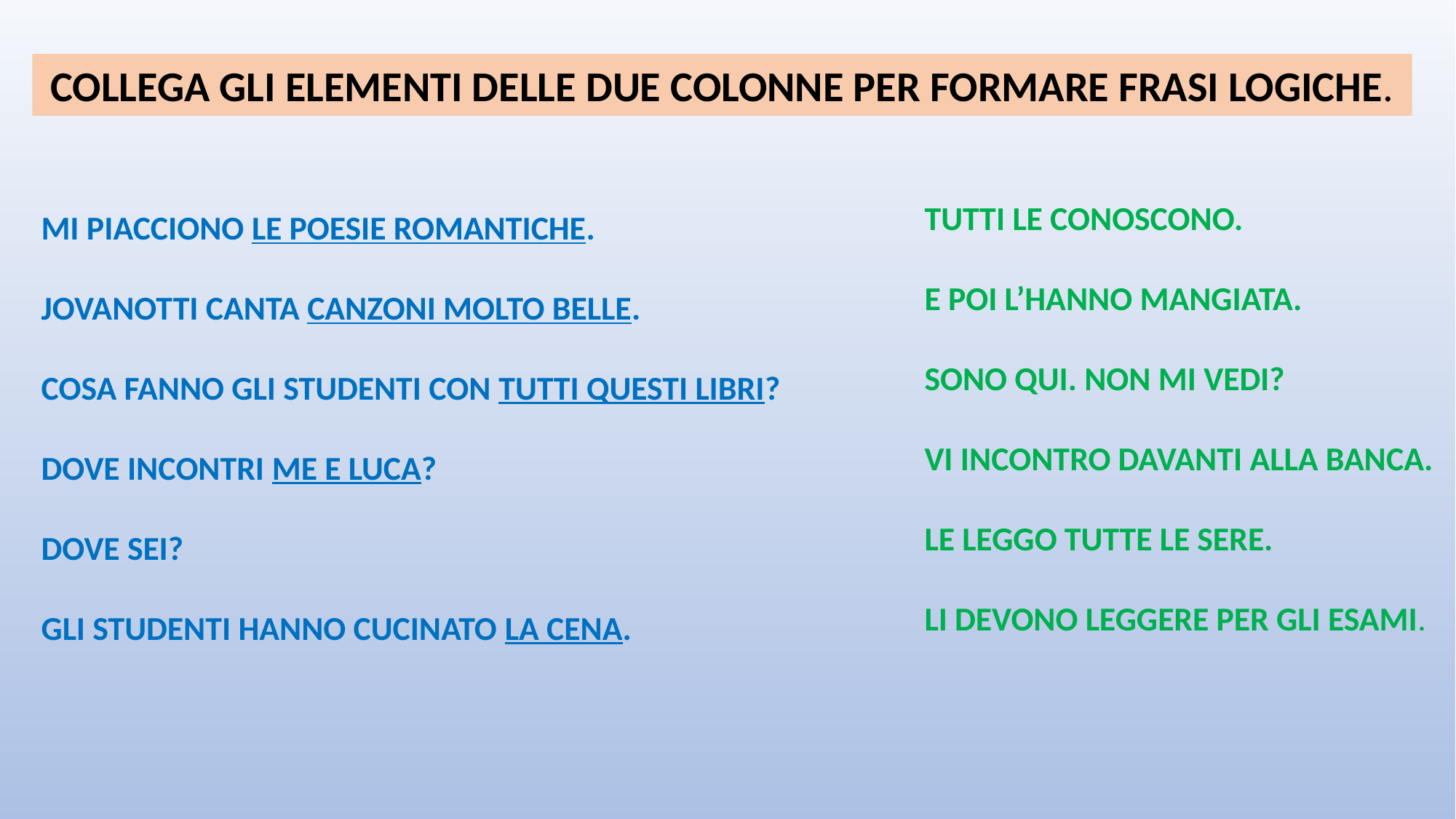

COLLEGA GLI ELEMENTI DELLE DUE COLONNE PER FORMARE FRASI LOGICHE.

MI PIACCIONO LE POESIE ROMANTICHE.

JOVANOTTI CANTA CANZONI MOLTO BELLE.

COSA FANNO GLI STUDENTI CON TUTTI QUESTI LIBRI?

DOVE INCONTRI ME E LUCA?

DOVE SEI?

GLI STUDENTI HANNO CUCINATO LA CENA.

TUTTI LE CONOSCONO.

E POI L’HANNO MANGIATA.

SONO QUI. NON MI VEDI?

VI INCONTRO DAVANTI ALLA BANCA.

LE LEGGO TUTTE LE SERE.

LI DEVONO LEGGERE PER GLI ESAMI.